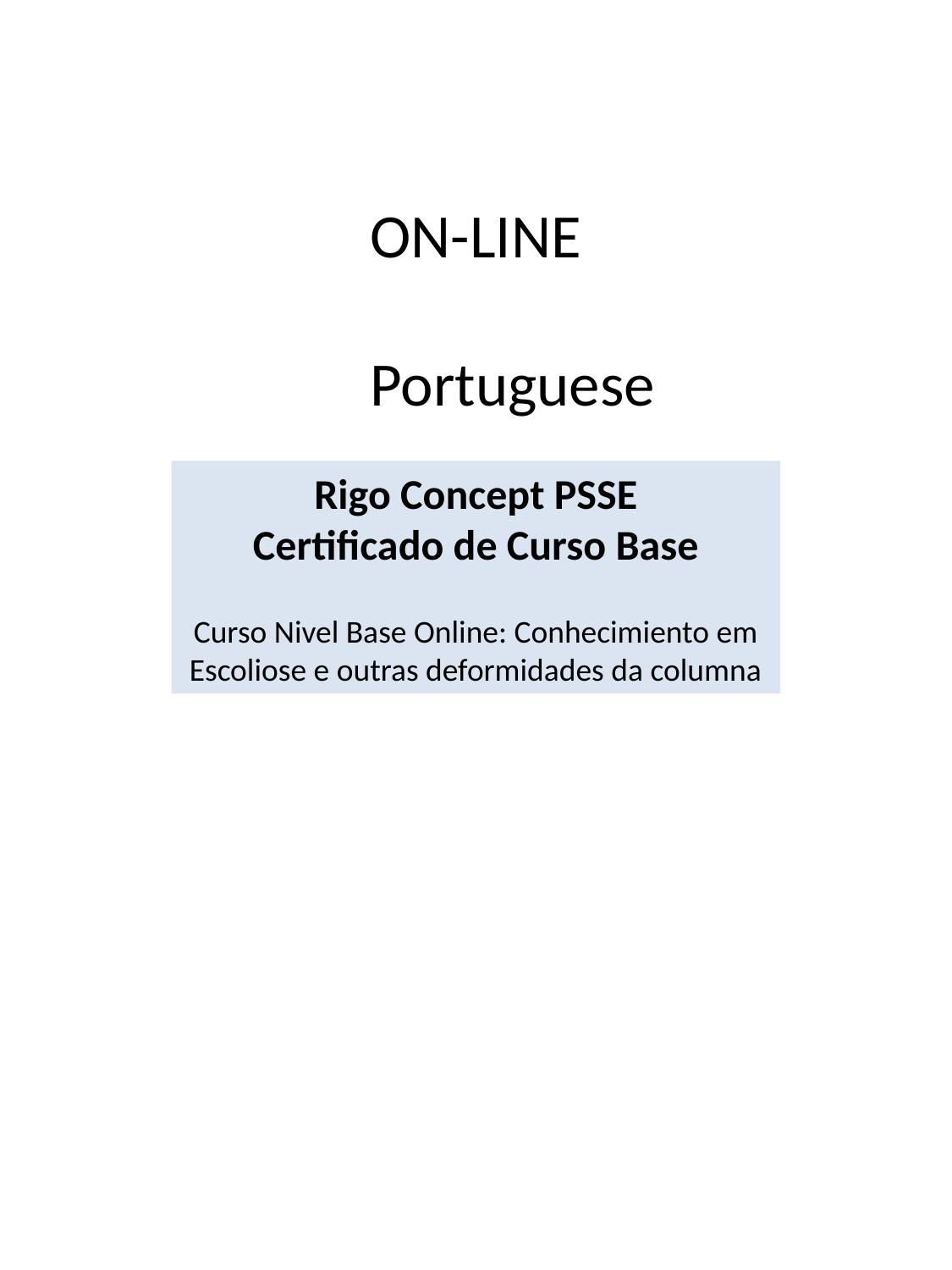

ON-LINE

Portuguese
Rigo Concept PSSE
Certificado de Curso Base

Curso Nivel Base Online: Conhecimiento em Escoliose e outras deformidades da columna